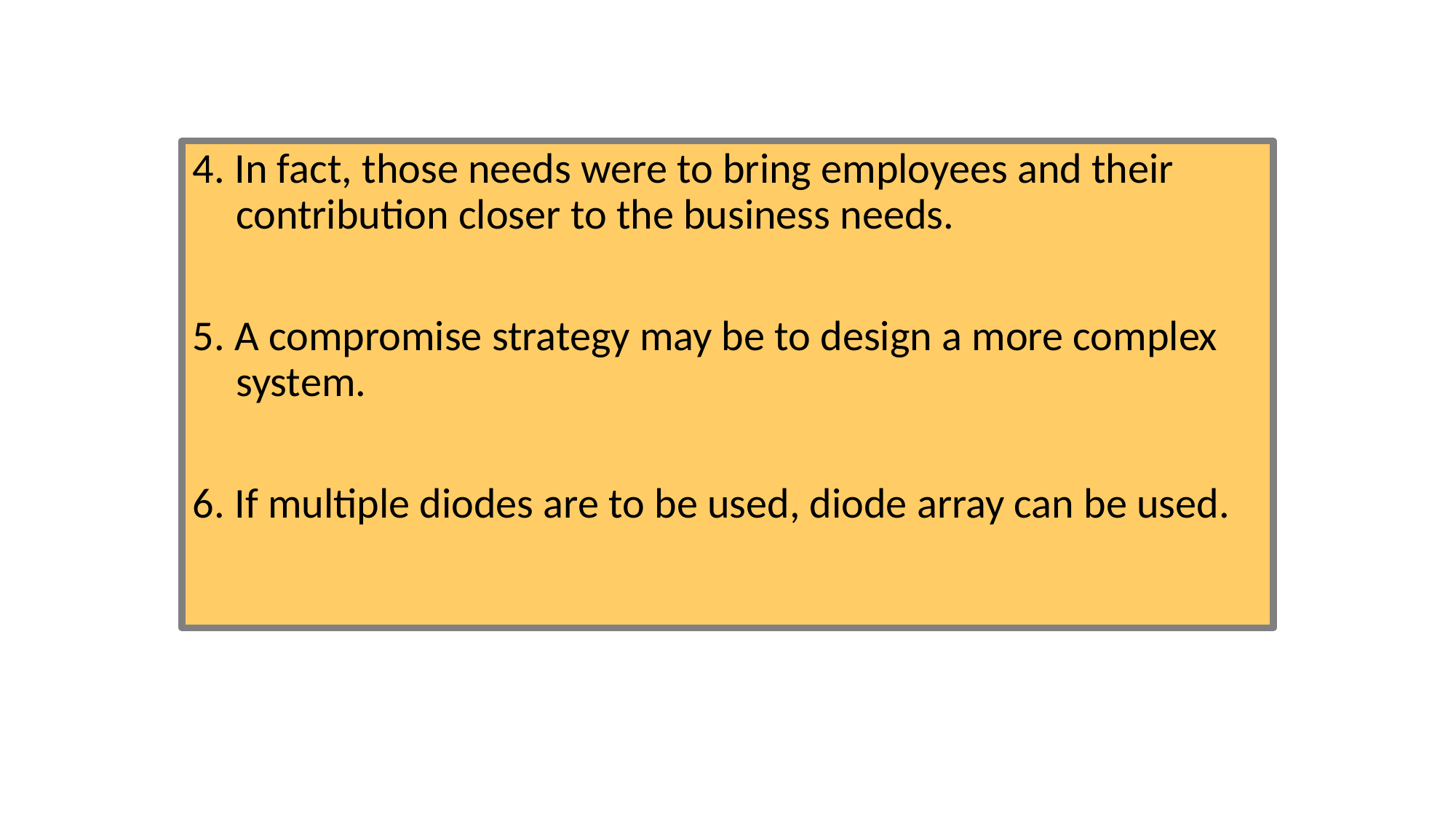

#
4. In fact, those needs were to bring employees and their contribution closer to the business needs.

5. A compromise strategy may be to design a more complex system.

6. If multiple diodes are to be used, diode array can be used.